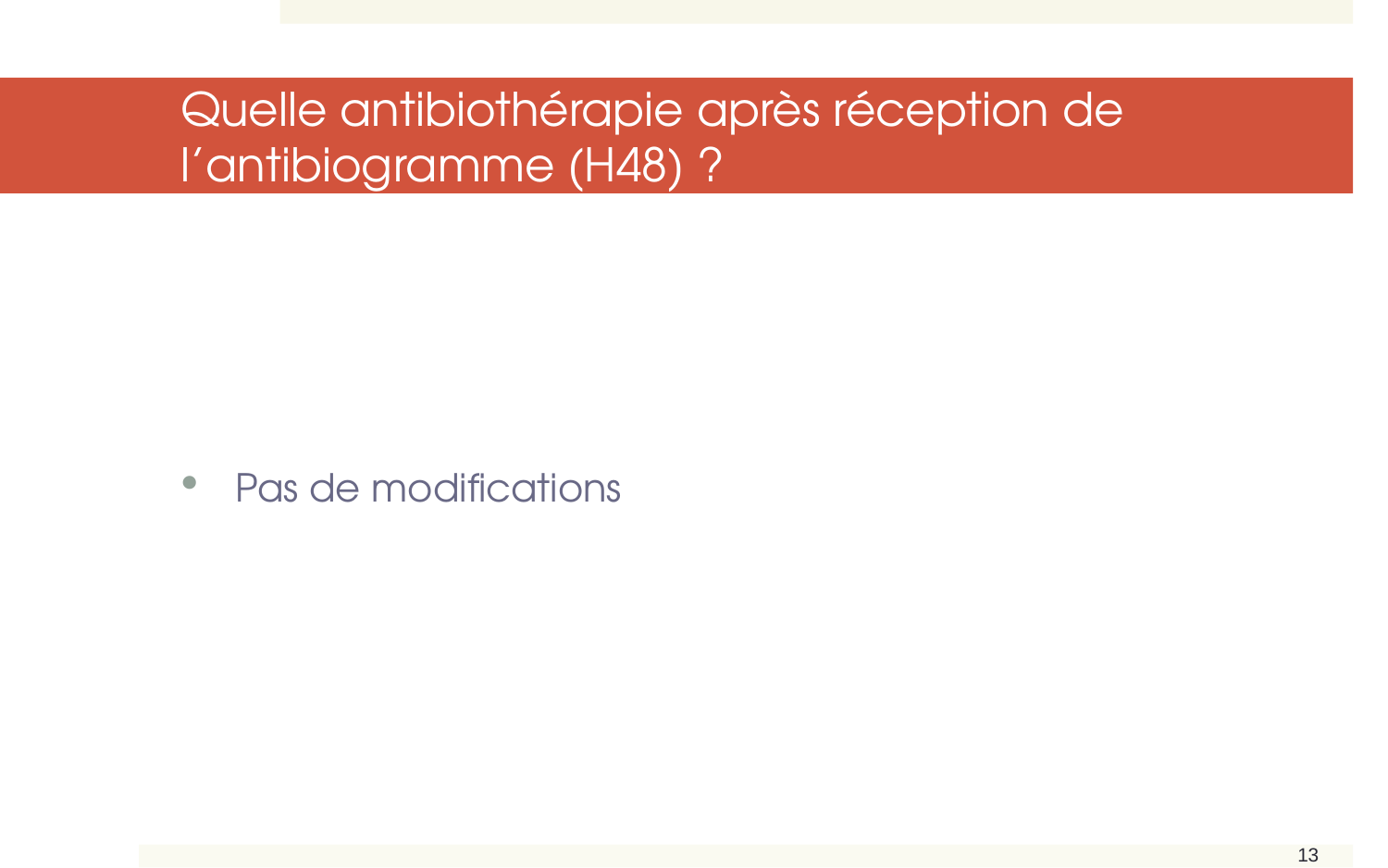

# Quelle antibiothérapie après réception de l’antibiogramme (H48) ?
Pas de modifications